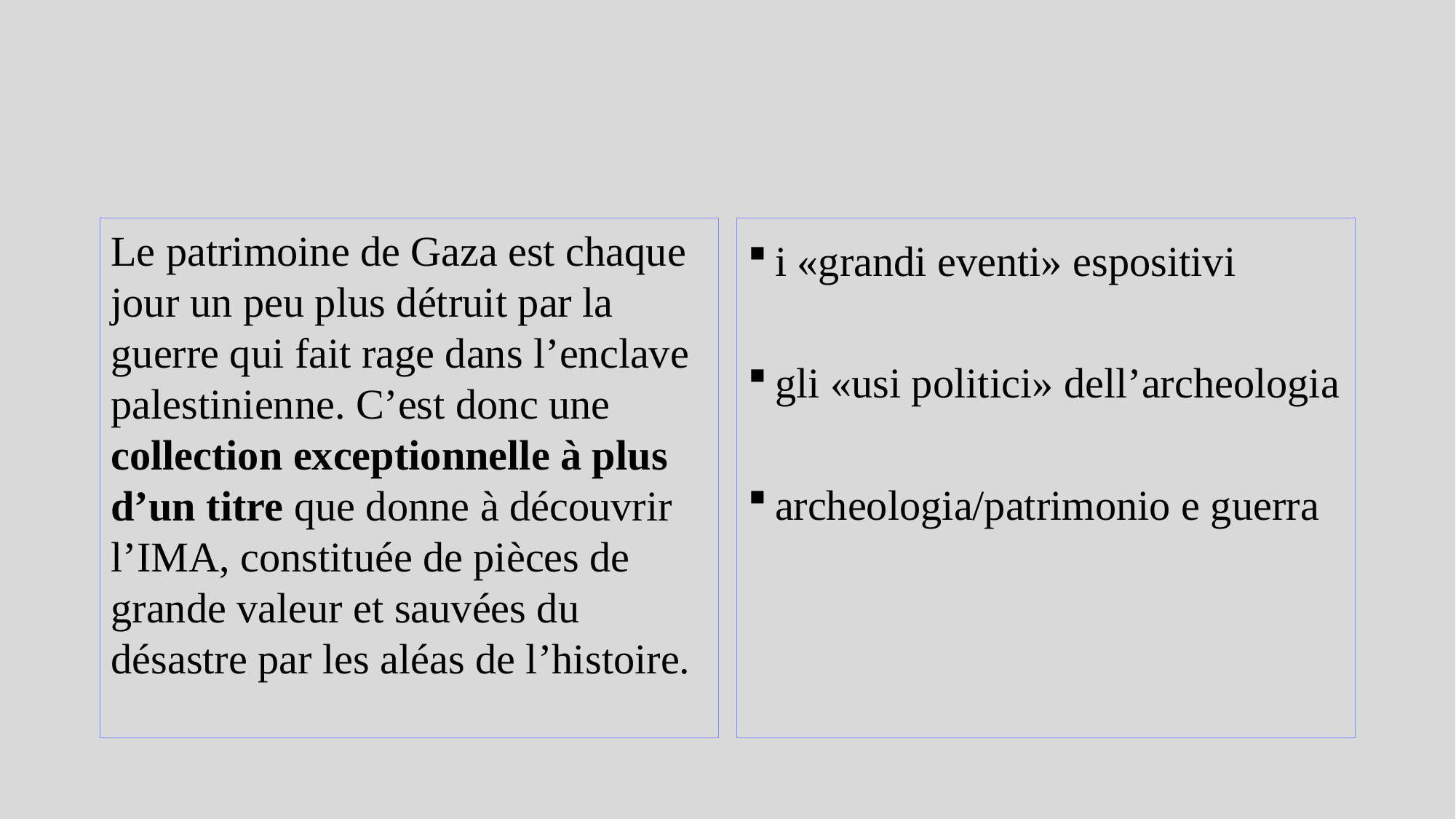

Le patrimoine de Gaza est chaque jour un peu plus détruit par la guerre qui fait rage dans l’enclave palestinienne. C’est donc une collection exceptionnelle à plus d’un titre que donne à découvrir l’IMA, constituée de pièces de grande valeur et sauvées du désastre par les aléas de l’histoire.

i «grandi eventi» espositivi

gli «usi politici» dell’archeologia

archeologia/patrimonio e guerra